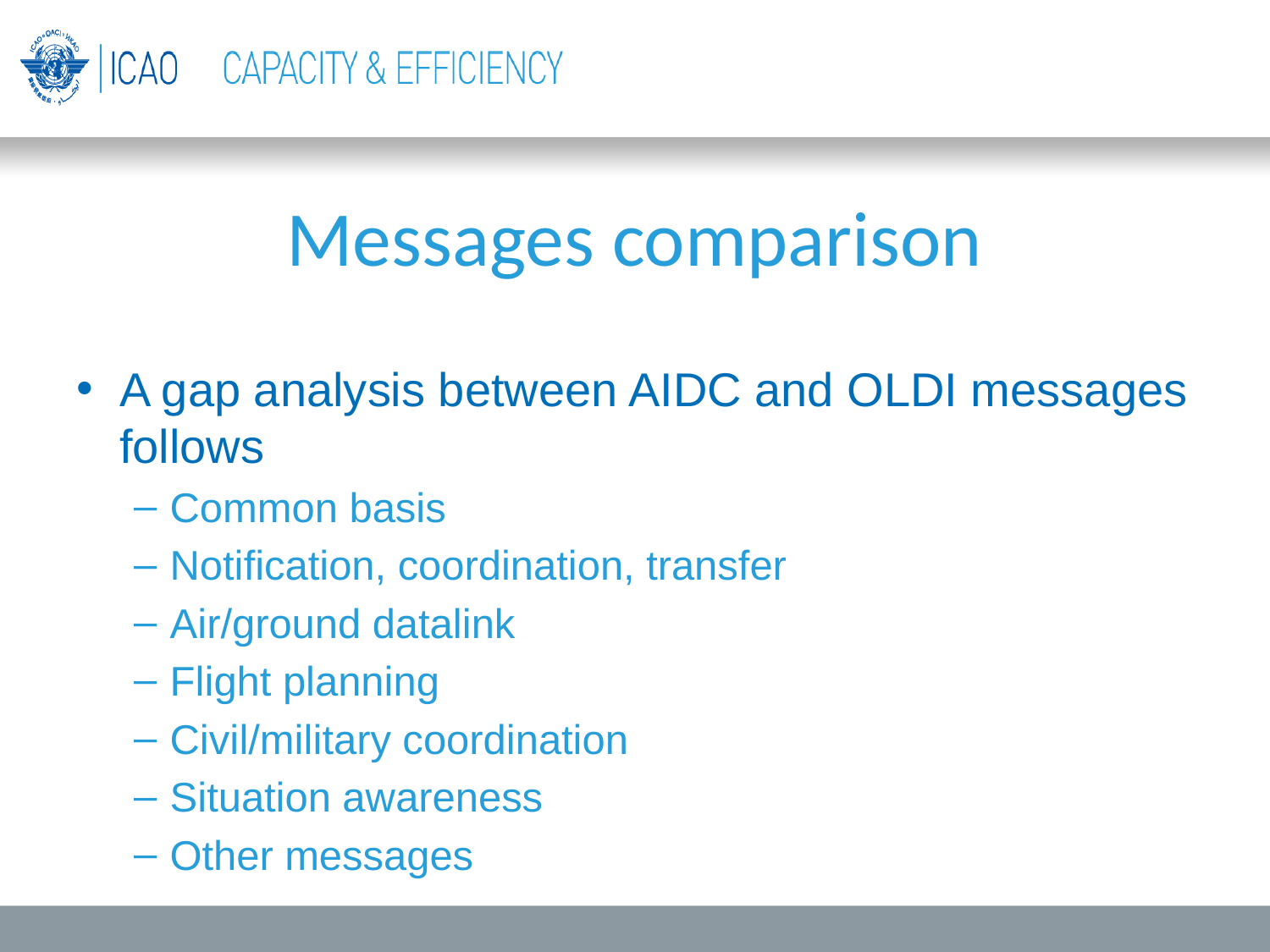

# Messages comparison
A gap analysis between AIDC and OLDI messages follows
Common basis
Notification, coordination, transfer
Air/ground datalink
Flight planning
Civil/military coordination
Situation awareness
Other messages